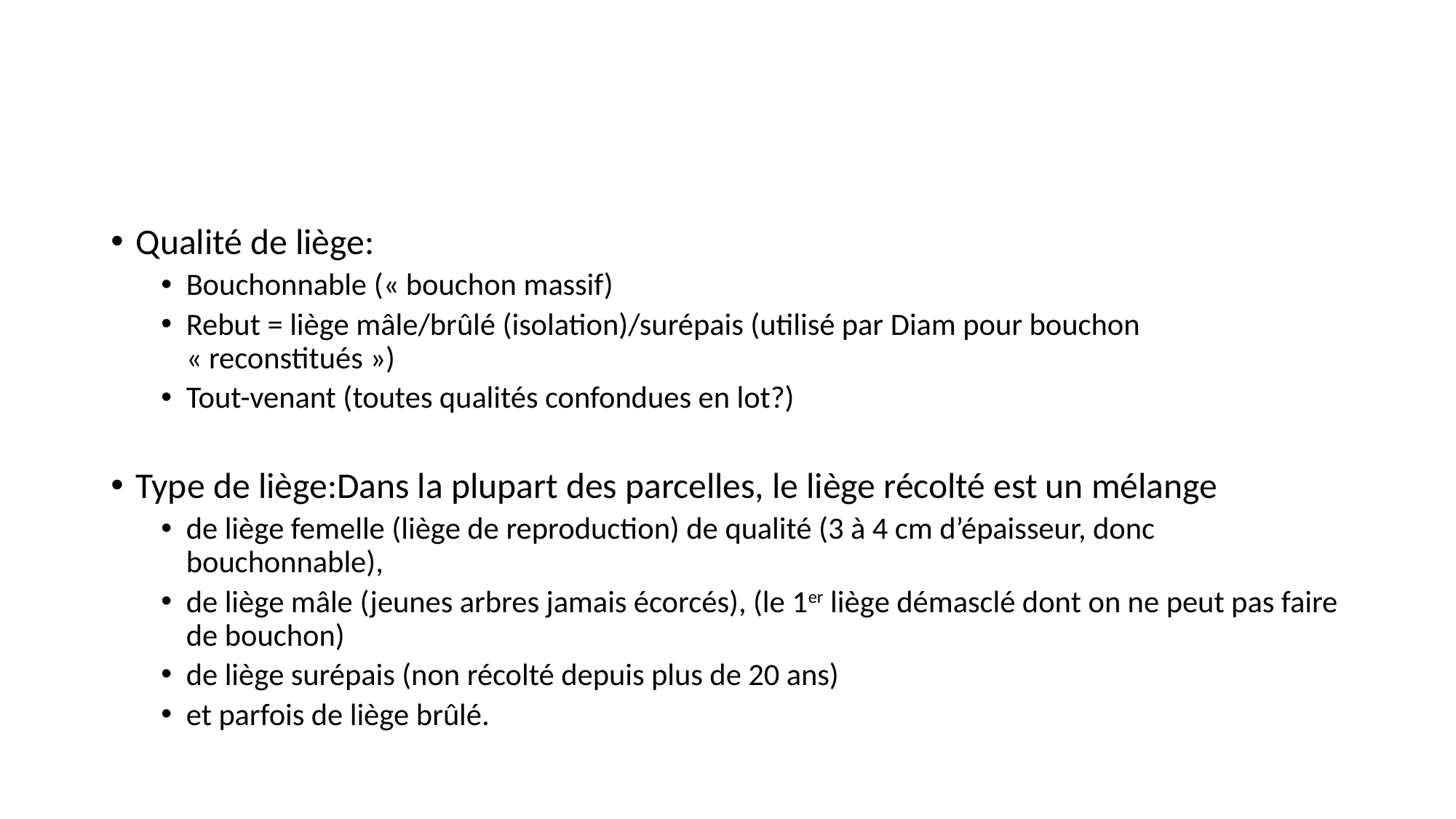

#
Qualité de liège:
Bouchonnable (« bouchon massif)
Rebut = liège mâle/brûlé (isolation)/surépais (utilisé par Diam pour bouchon « reconstitués »)
Tout-venant (toutes qualités confondues en lot?)

Type de liège:Dans la plupart des parcelles, le liège récolté est un mélange
de liège femelle (liège de reproduction) de qualité (3 à 4 cm d’épaisseur, donc bouchonnable),
de liège mâle (jeunes arbres jamais écorcés), (le 1er liège démasclé dont on ne peut pas faire de bouchon)
de liège surépais (non récolté depuis plus de 20 ans)
et parfois de liège brûlé.